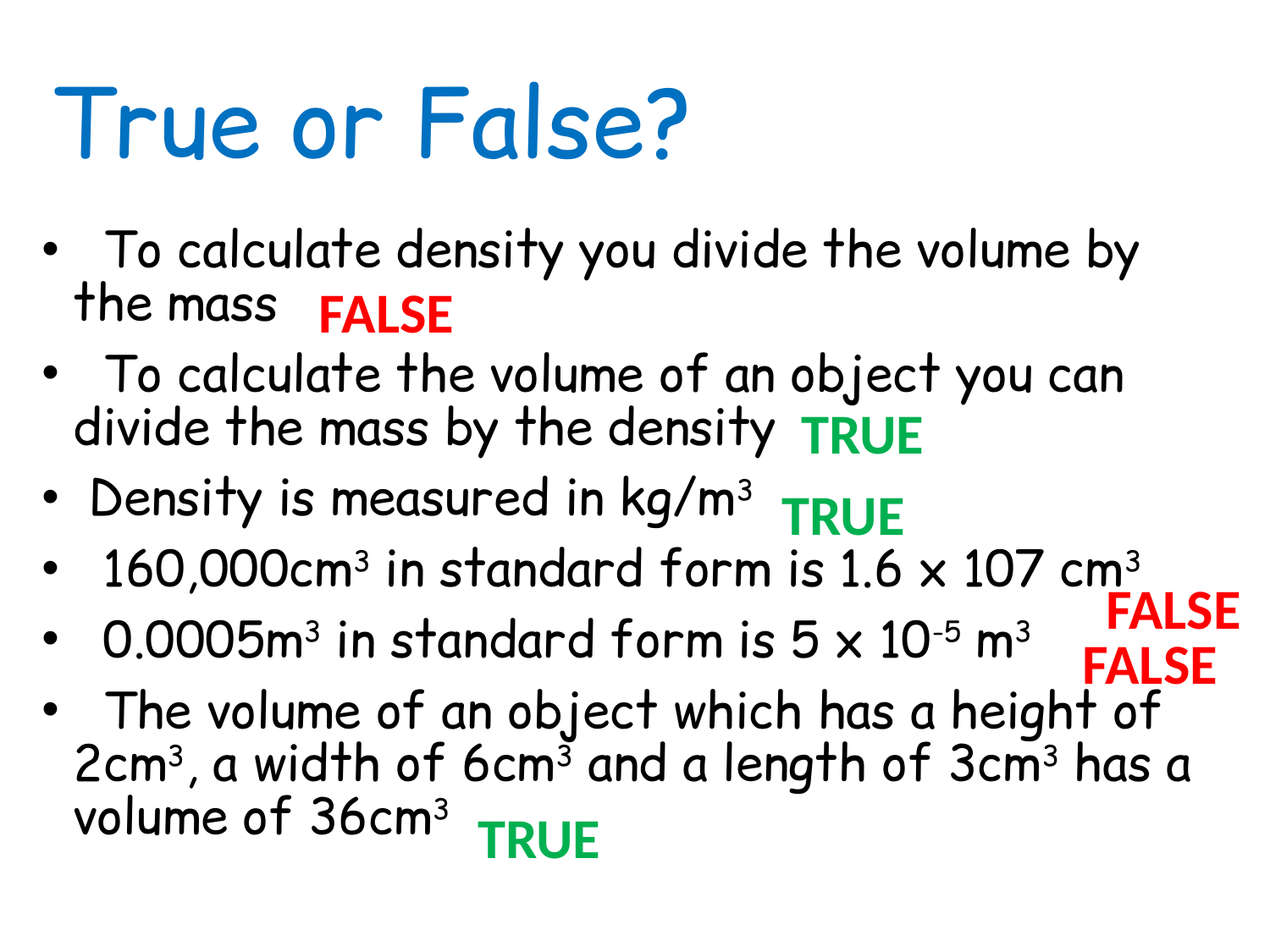

# True or False?
  To calculate density you divide the volume by the mass
  To calculate the volume of an object you can divide the mass by the density
 Density is measured in kg/m3
  160,000cm3 in standard form is 1.6 x 107 cm3
  0.0005m3 in standard form is 5 x 10-5 m3
  The volume of an object which has a height of 2cm3, a width of 6cm3 and a length of 3cm3 has a volume of 36cm3
FALSE
TRUE
TRUE
FALSE
FALSE
TRUE